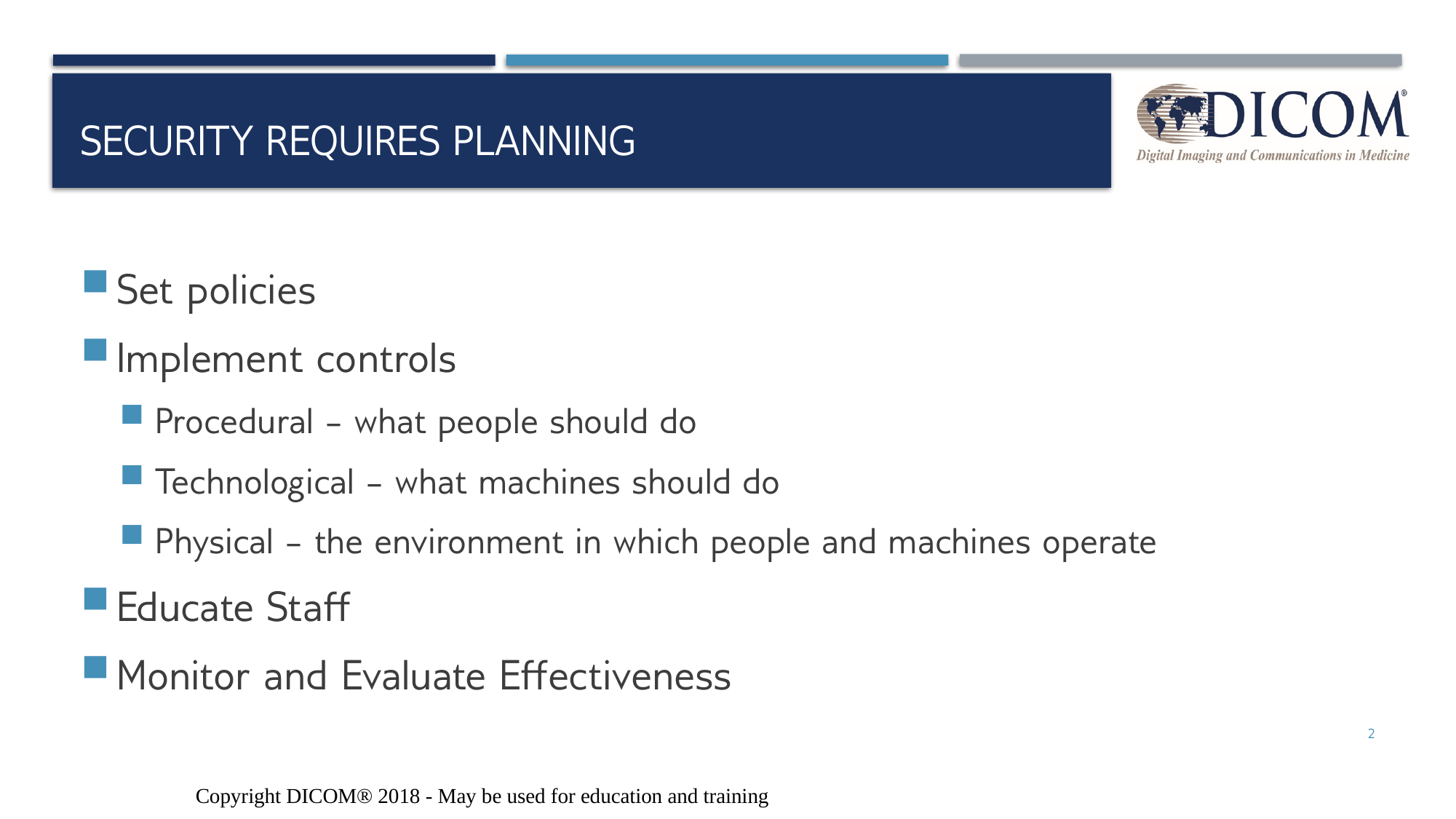

# Security Requires Planning
Set policies
Implement controls
Procedural – what people should do
Technological – what machines should do
Physical – the environment in which people and machines operate
Educate Staff
Monitor and Evaluate Effectiveness
2
Copyright DICOM® 2018 - May be used for education and training